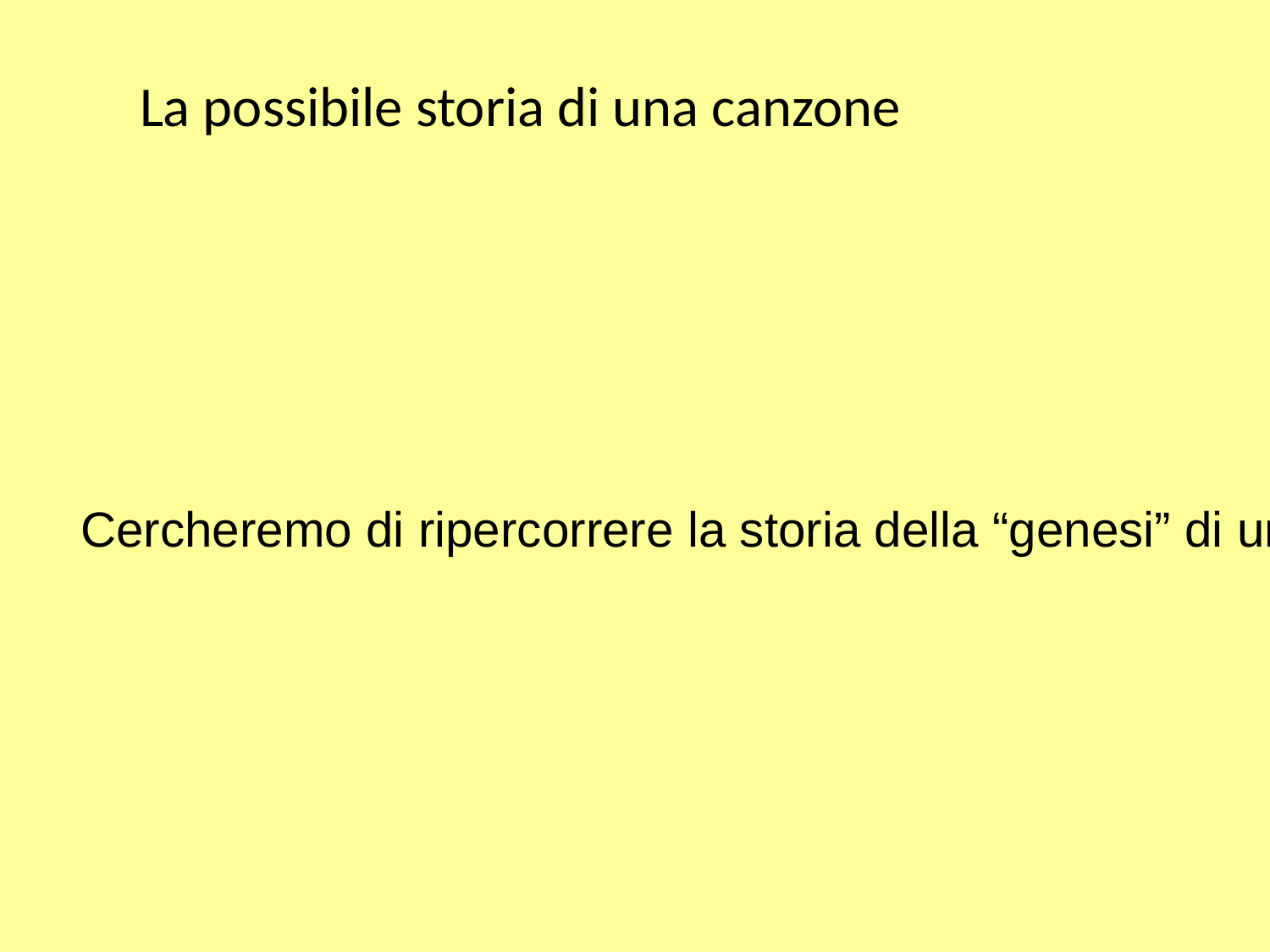

La possibile storia di una canzone
Cercheremo di ripercorrere la storia della “genesi” di una canzone popolare perché anche  le modalità di formazione e trasformazione di una sola “canzonetta” può permetterci di scoprire la genesi  della cultura popolare; oltre ad indicarci la metodologia di lavoro per poter ricostruirne il senso ed il valore.